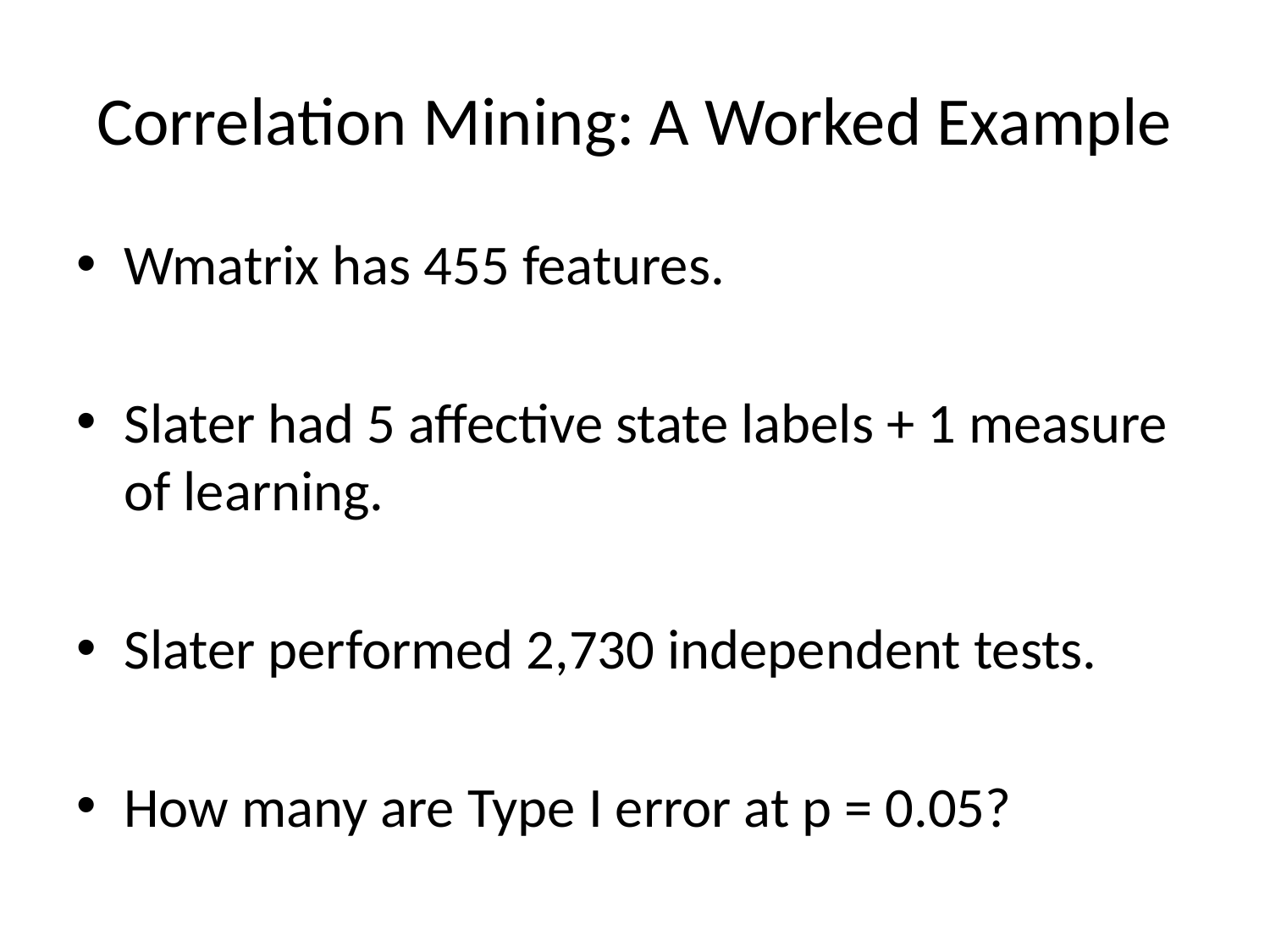

# Correlation Mining: A Worked Example
Wmatrix has 455 features.

Slater had 5 affective state labels + 1 measure of learning.

Slater performed 2,730 independent tests.

How many are Type I error at p = 0.05?